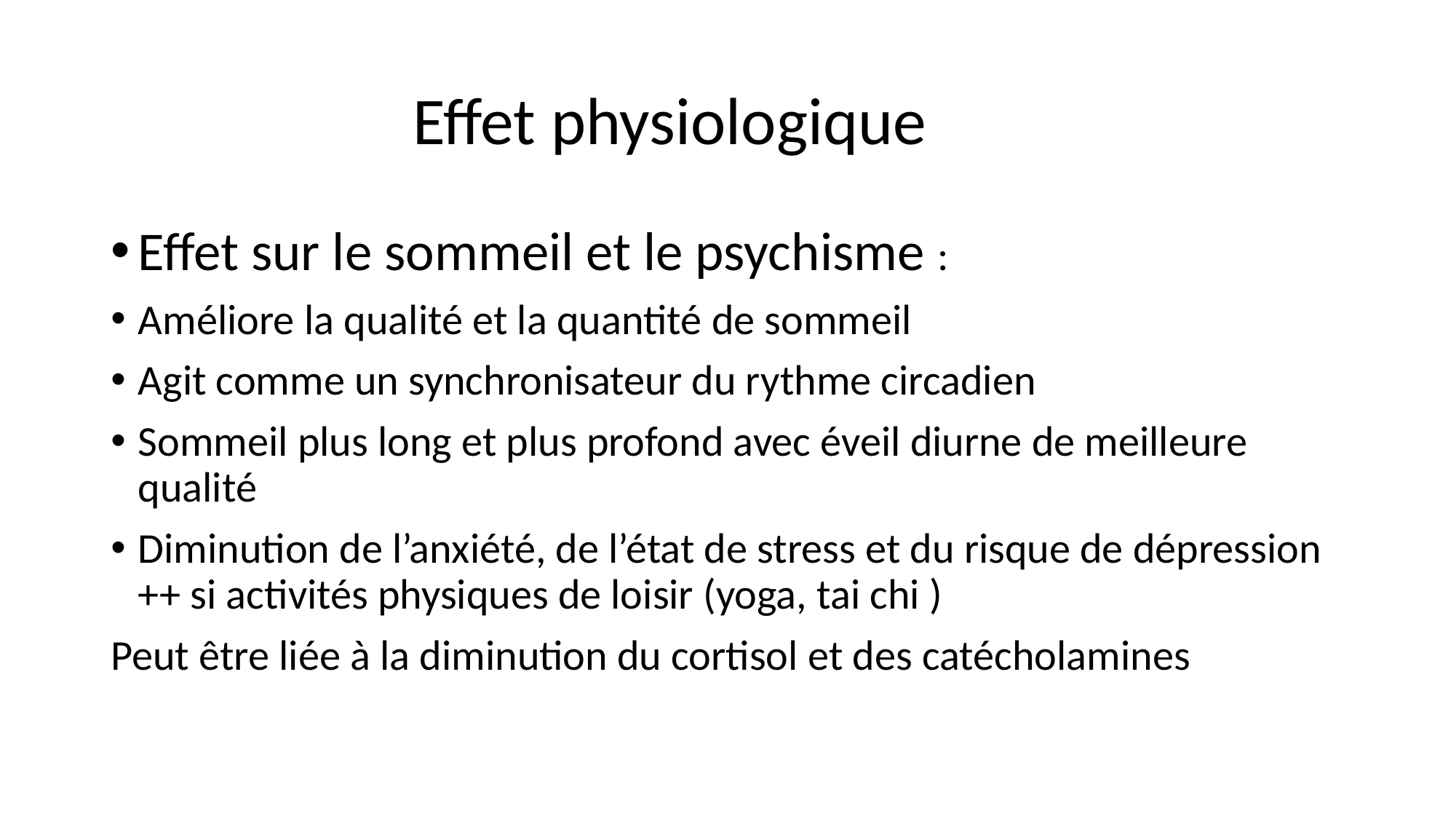

# Effet physiologique
Effet sur le sommeil et le psychisme :
Améliore la qualité et la quantité de sommeil
Agit comme un synchronisateur du rythme circadien
Sommeil plus long et plus profond avec éveil diurne de meilleure qualité
Diminution de l’anxiété, de l’état de stress et du risque de dépression ++ si activités physiques de loisir (yoga, tai chi )
Peut être liée à la diminution du cortisol et des catécholamines